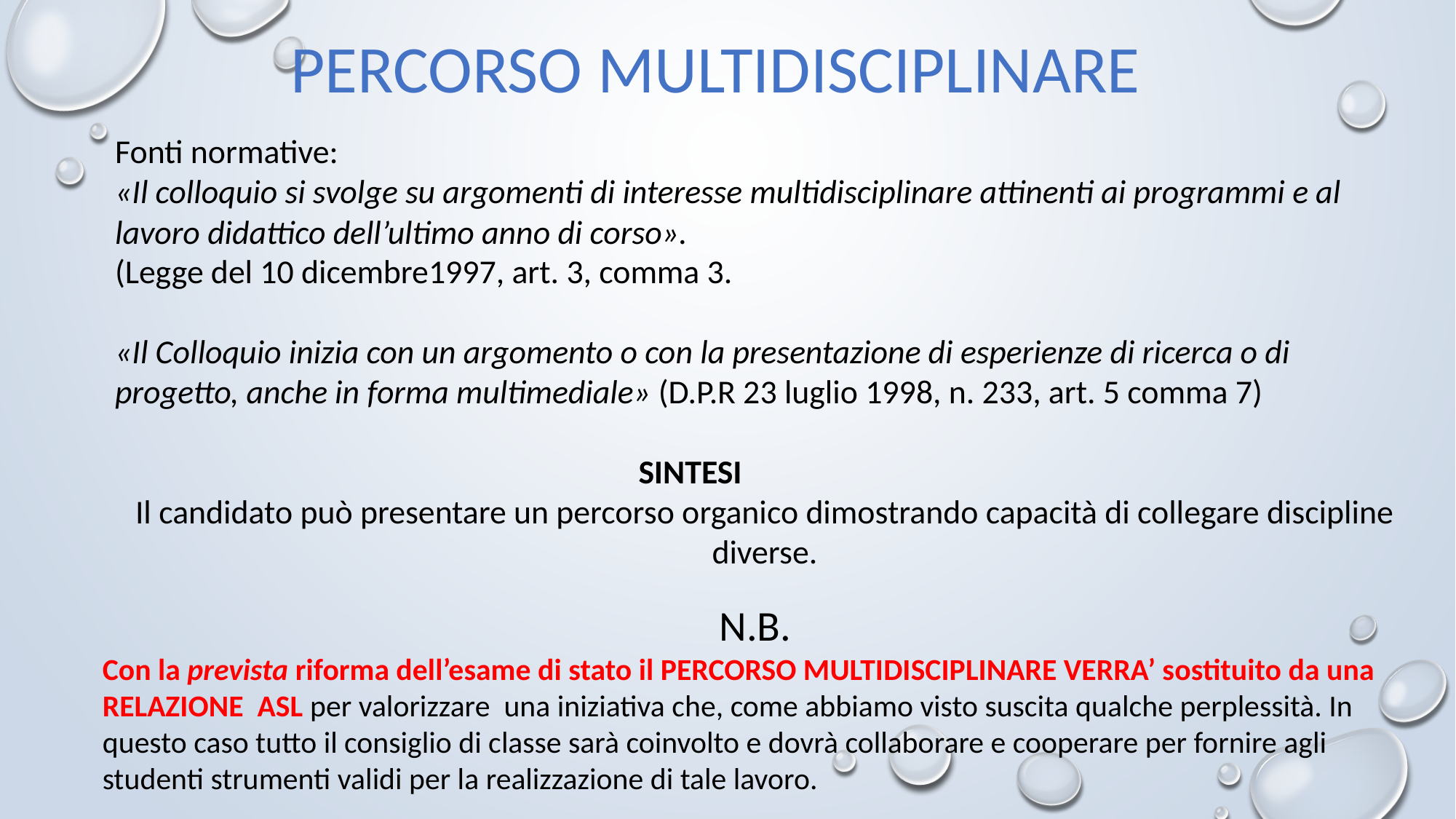

PERCORSO MULTIDISCIPLINARE
Fonti normative:
«Il colloquio si svolge su argomenti di interesse multidisciplinare attinenti ai programmi e al lavoro didattico dell’ultimo anno di corso».
(Legge del 10 dicembre1997, art. 3, comma 3.

«Il Colloquio inizia con un argomento o con la presentazione di esperienze di ricerca o di progetto, anche in forma multimediale» (D.P.R 23 luglio 1998, n. 233, art. 5 comma 7)

SINTESI
Il candidato può presentare un percorso organico dimostrando capacità di collegare discipline diverse.
                                                                N.B.
Con la prevista riforma dell’esame di stato il PERCORSO MULTIDISCIPLINARE VERRA’ sostituito da una RELAZIONE  ASL per valorizzare  una iniziativa che, come abbiamo visto suscita qualche perplessità. In questo caso tutto il consiglio di classe sarà coinvolto e dovrà collaborare e cooperare per fornire agli studenti strumenti validi per la realizzazione di tale lavoro.